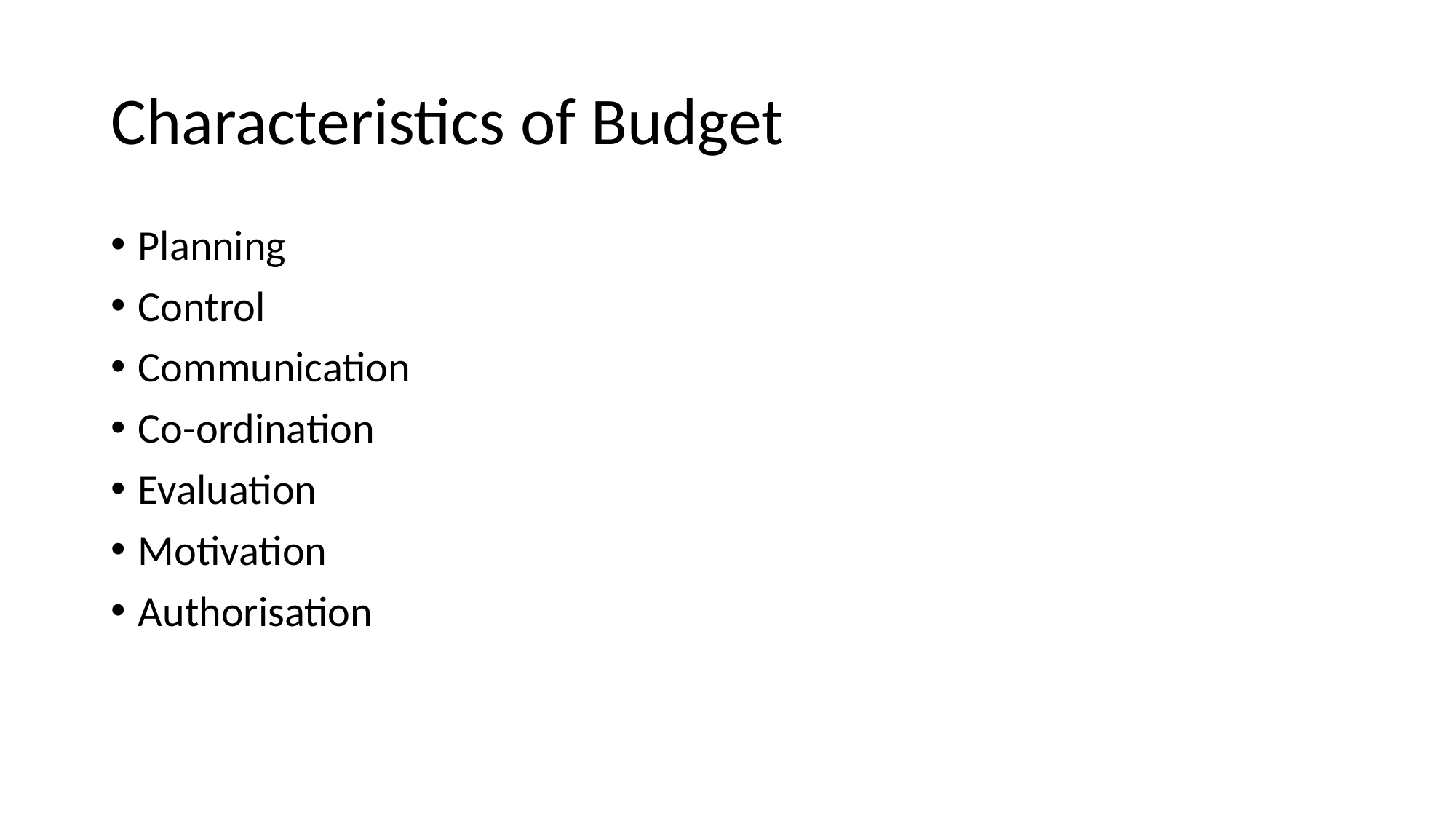

# Characteristics of Budget
Planning
Control
Communication
Co-ordination
Evaluation
Motivation
Authorisation